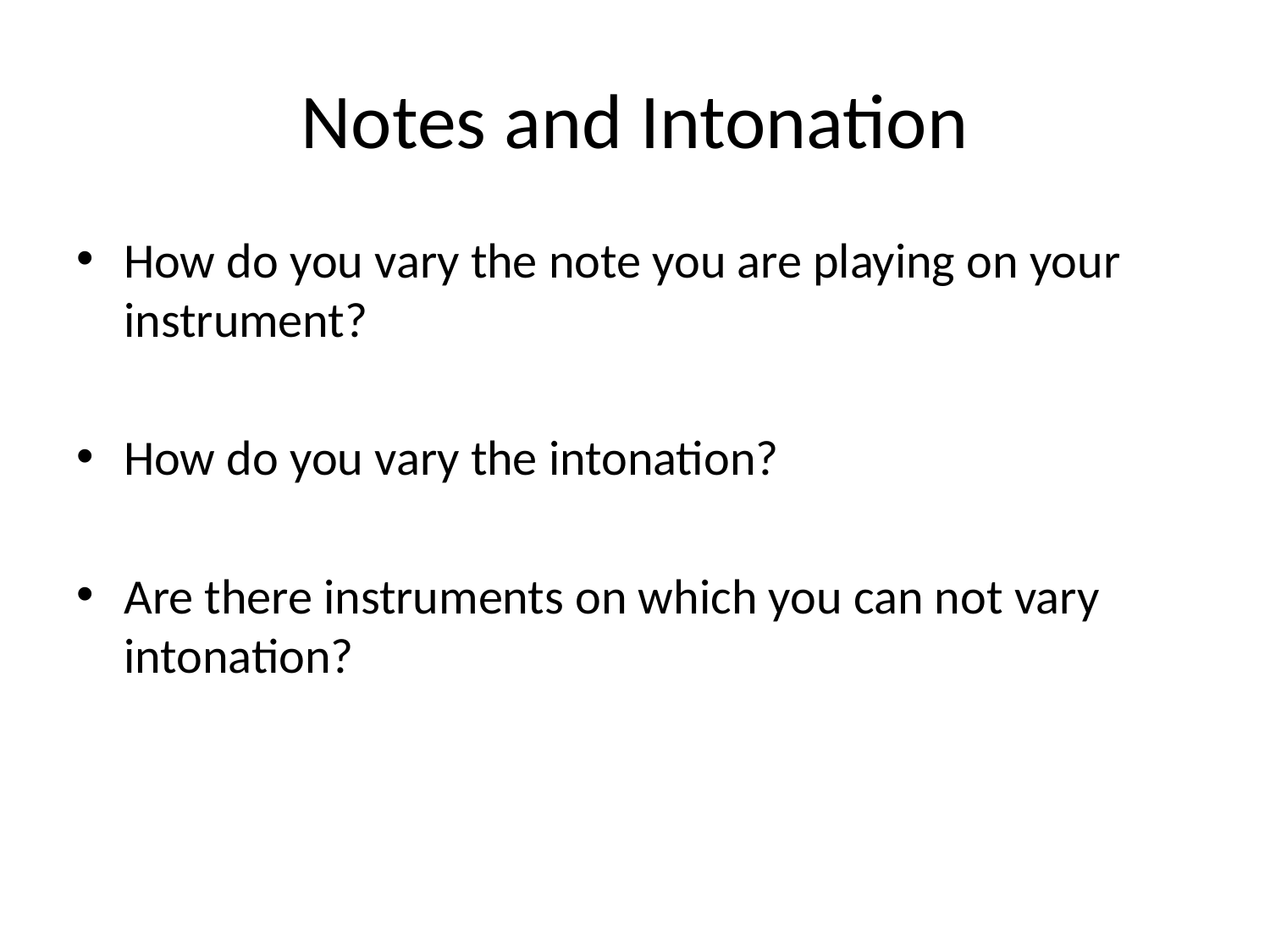

# Notes and Intonation
How do you vary the note you are playing on your instrument?

How do you vary the intonation?

Are there instruments on which you can not vary intonation?